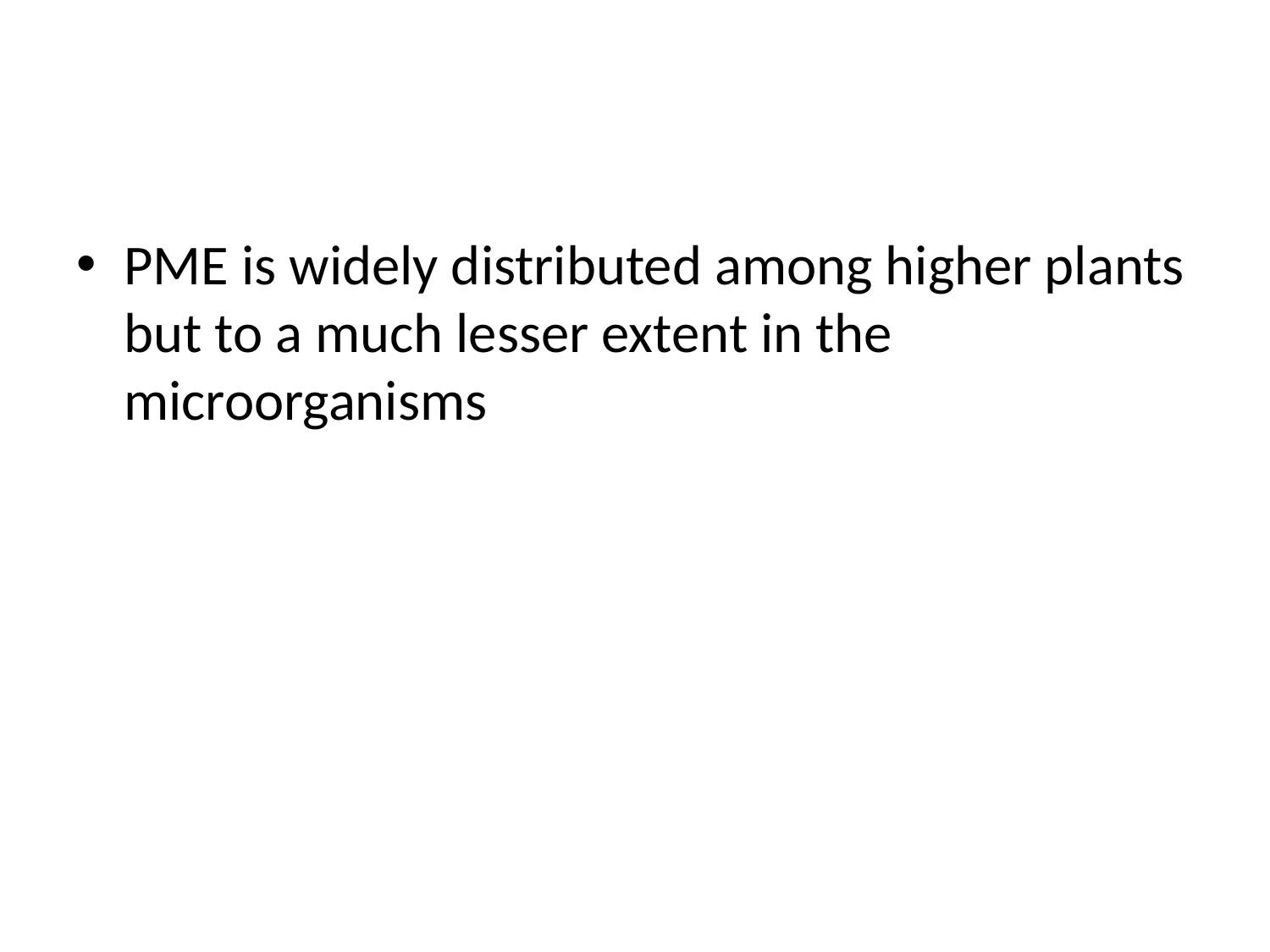

#
PME is widely distributed among higher plants but to a much lesser extent in the microorganisms